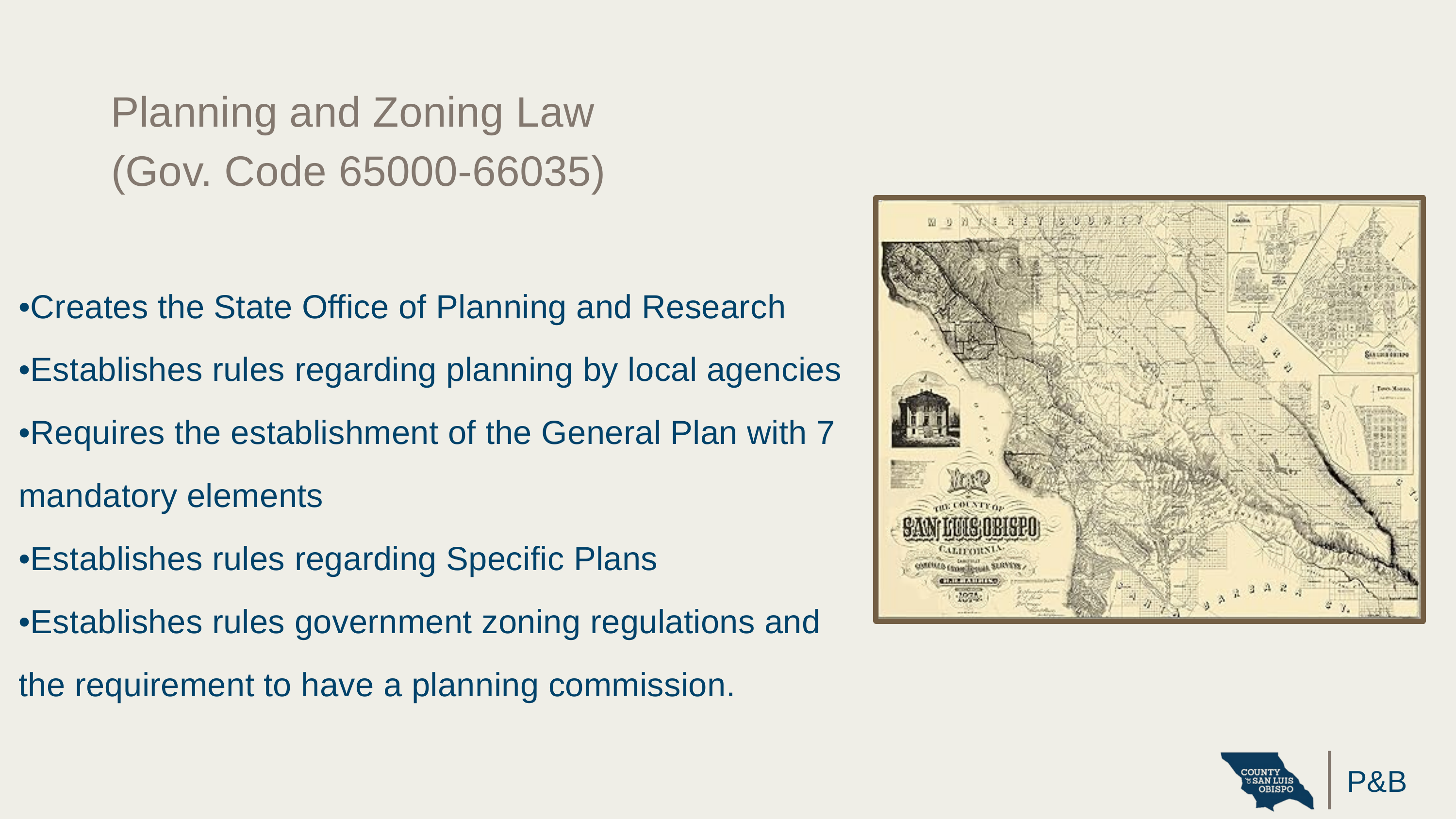

Planning and Zoning Law
 (Gov. Code 65000-66035)

•Creates the State Office of Planning and Research
•Establishes rules regarding planning by local agencies
•Requires the establishment of the General Plan with 7 mandatory elements
•Establishes rules regarding Specific Plans
•Establishes rules government zoning regulations and the requirement to have a planning commission.

P&B